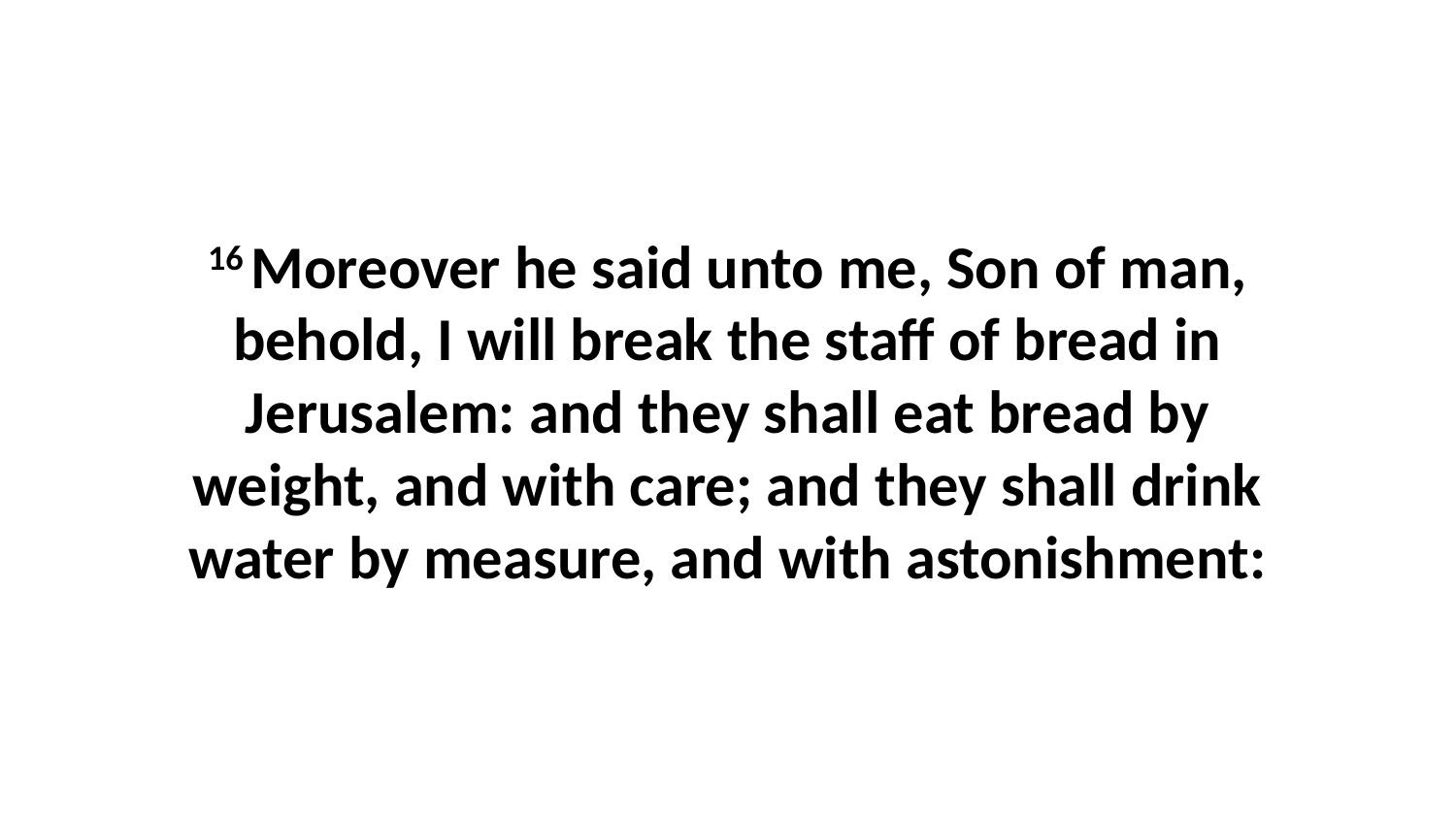

16 Moreover he said unto me, Son of man, behold, I will break the staff of bread in Jerusalem: and they shall eat bread by weight, and with care; and they shall drink water by measure, and with astonishment: